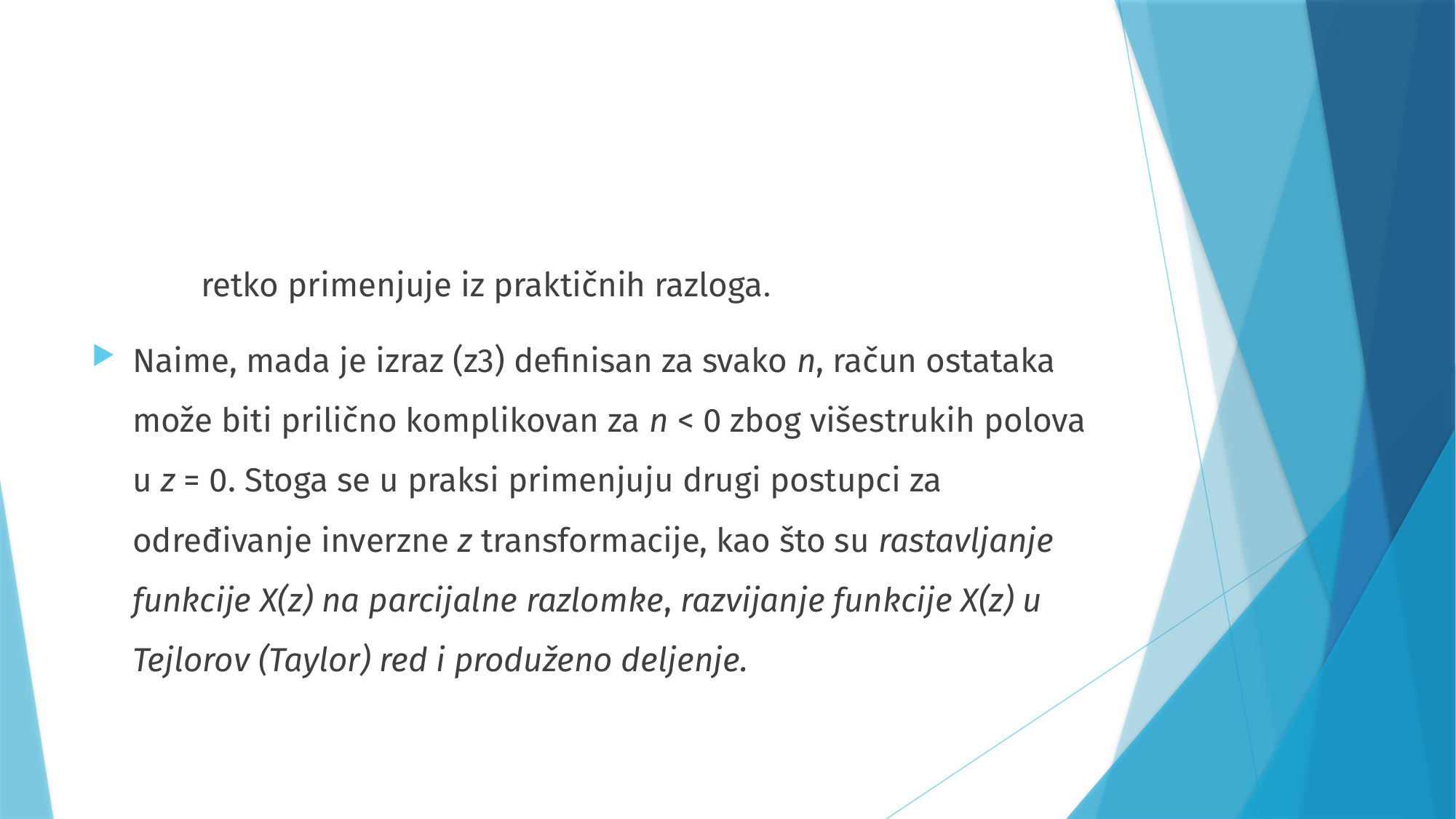

#
	retko primenjuje iz praktičnih razloga.
Naime, mada je izraz (z3) definisan za svako n, račun ostataka može biti prilično komplikovan za n < 0 zbog višestrukih polova u z = 0. Stoga se u praksi primenjuju drugi postupci za određivanje inverzne z transformacije, kao što su rastavljanje funkcije X(z) na parcijalne razlomke, razvijanje funkcije X(z) u Tejlorov (Taylor) red i produženo deljenje.